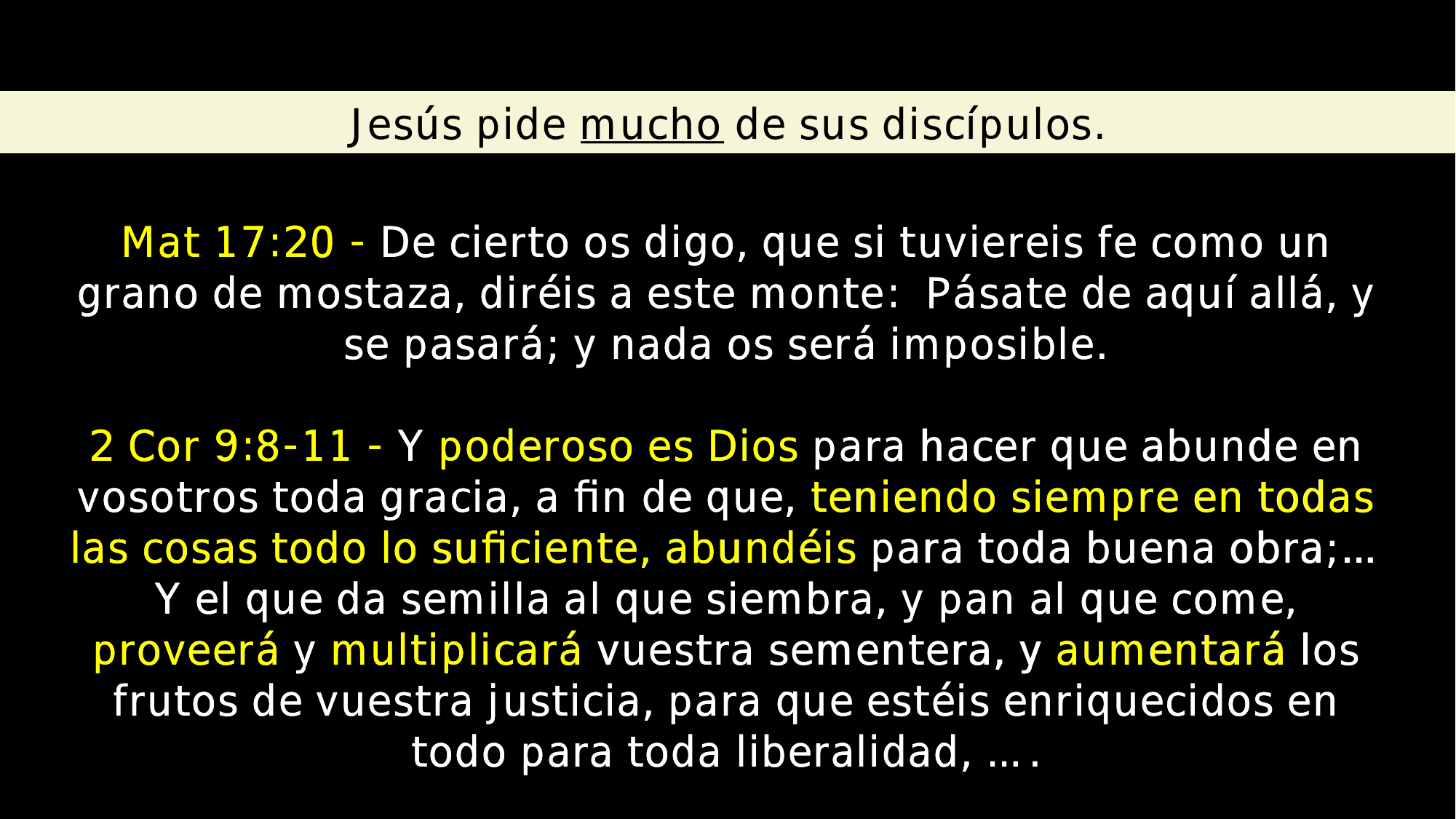

Jesús pide mucho de sus discípulos.
Mat 17:20 - De cierto os digo, que si tuviereis fe como un grano de mostaza, diréis a este monte:  Pásate de aquí allá, y se pasará; y nada os será imposible.

2 Cor 9:8-11 - Y poderoso es Dios para hacer que abunde en vosotros toda gracia, a fin de que, teniendo siempre en todas las cosas todo lo suficiente, abundéis para toda buena obra;…Y el que da semilla al que siembra, y pan al que come, proveerá y multiplicará vuestra sementera, y aumentará los frutos de vuestra justicia, para que estéis enriquecidos en todo para toda liberalidad, ….
Mat 17:20 - De cierto os digo, que si tuviereis fe como un grano de mostaza, diréis a este monte:  Pásate de aquí allá, y se pasará; y nada os será imposible.

2 Cor 9:8-11 - Y poderoso es Dios para hacer que abunde en vosotros toda gracia, a fin de que, teniendo siempre en todas las cosas todo lo suficiente, abundéis para toda buena obra;…Y el que da semilla al que siembra, y pan al que come, proveerá y multiplicará vuestra sementera, y aumentará los frutos de vuestra justicia, para que estéis enriquecidos en todo para toda liberalidad, ….